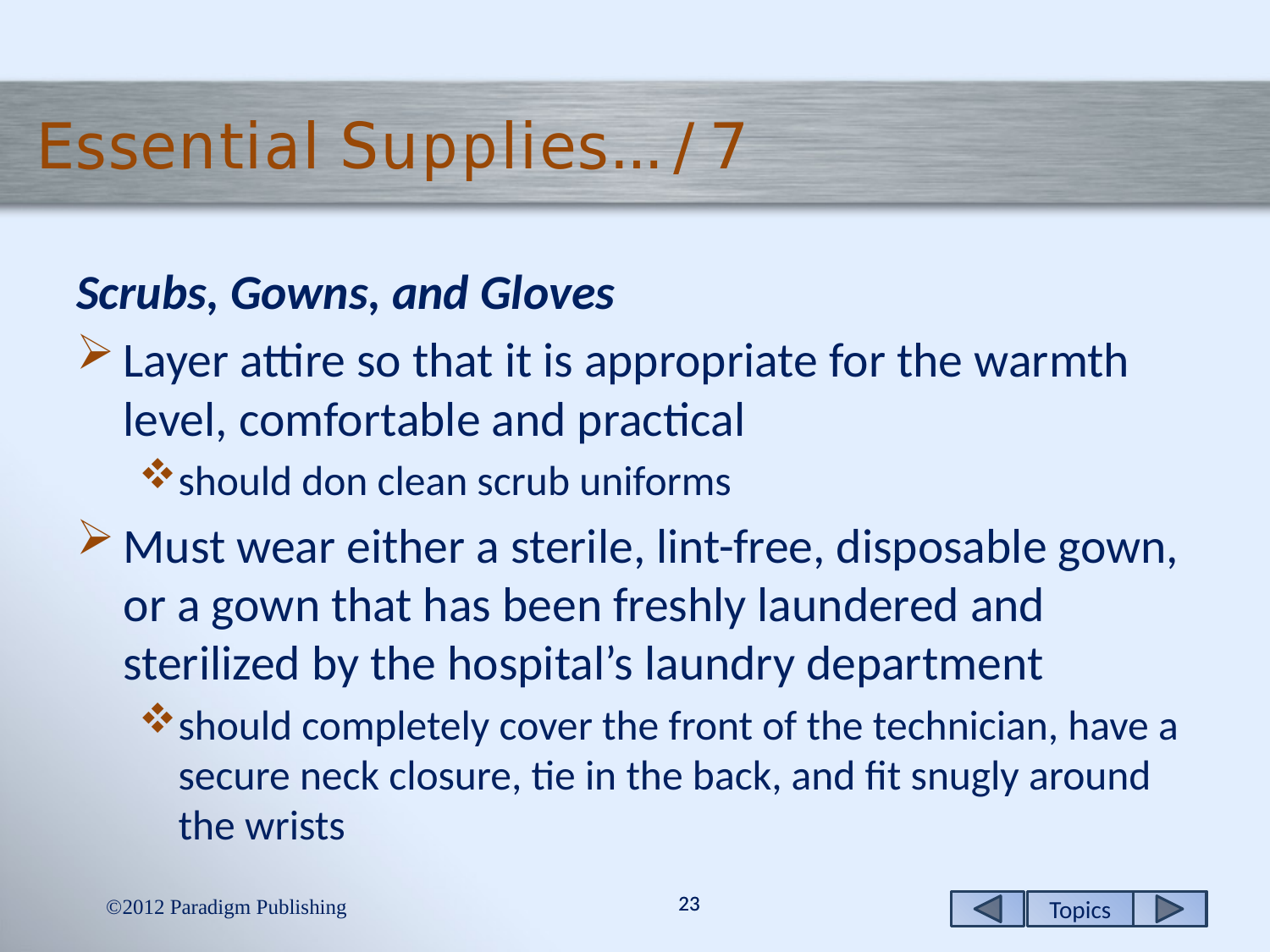

# Essential Supplies…/7
Scrubs, Gowns, and Gloves
Layer attire so that it is appropriate for the warmth level, comfortable and practical
should don clean scrub uniforms
Must wear either a sterile, lint-free, disposable gown, or a gown that has been freshly laundered and sterilized by the hospital’s laundry department
should completely cover the front of the technician, have a secure neck closure, tie in the back, and fit snugly around the wrists
©2012 Paradigm Publishing